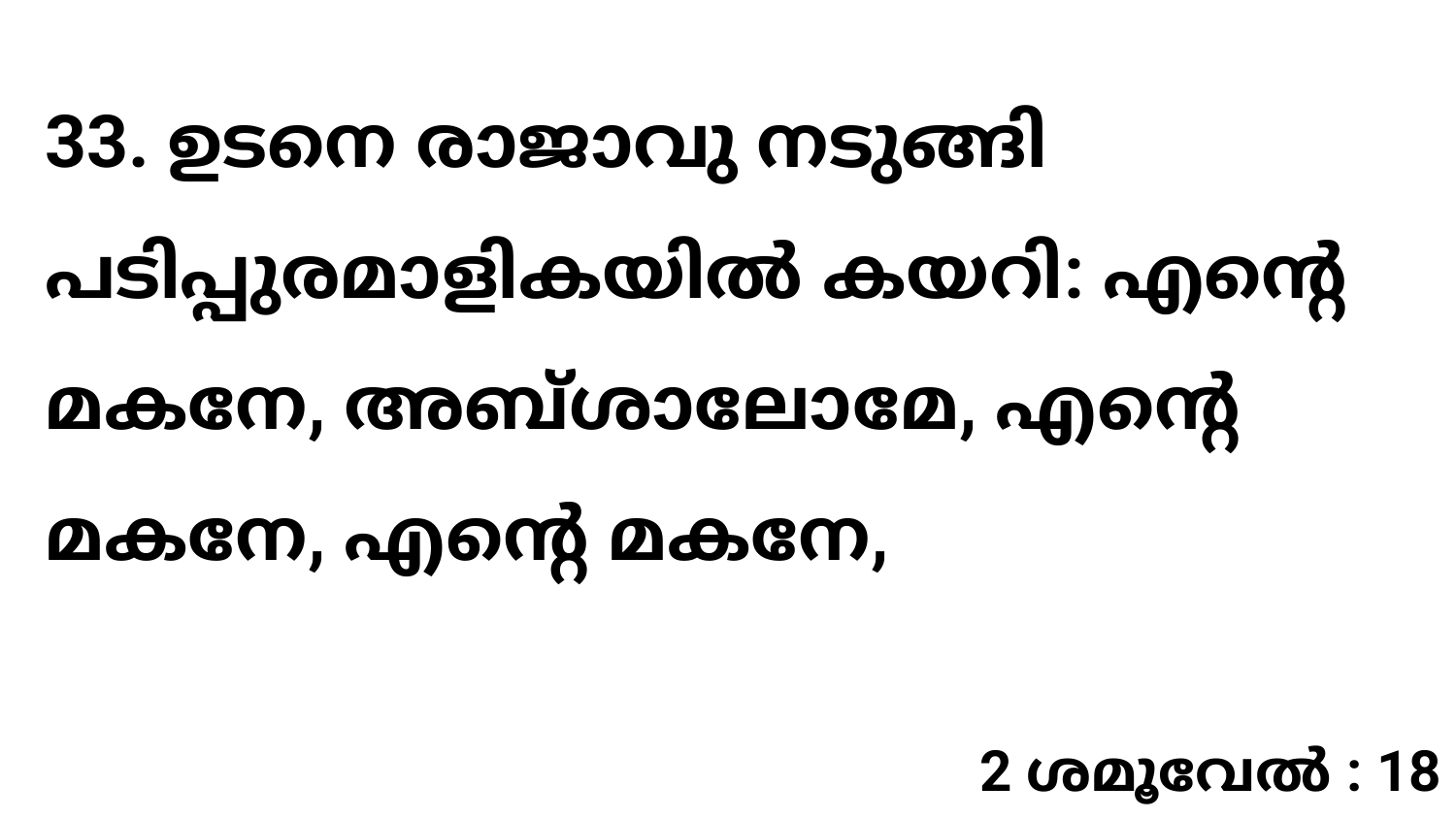

33. ഉടനെ രാജാവു നടുങ്ങി പടിപ്പുരമാളികയിൽ കയറി: എന്റെ മകനേ, അബ്ശാലോമേ, എന്റെ മകനേ, എന്റെ മകനേ,
2 ശമൂവേൽ : 18